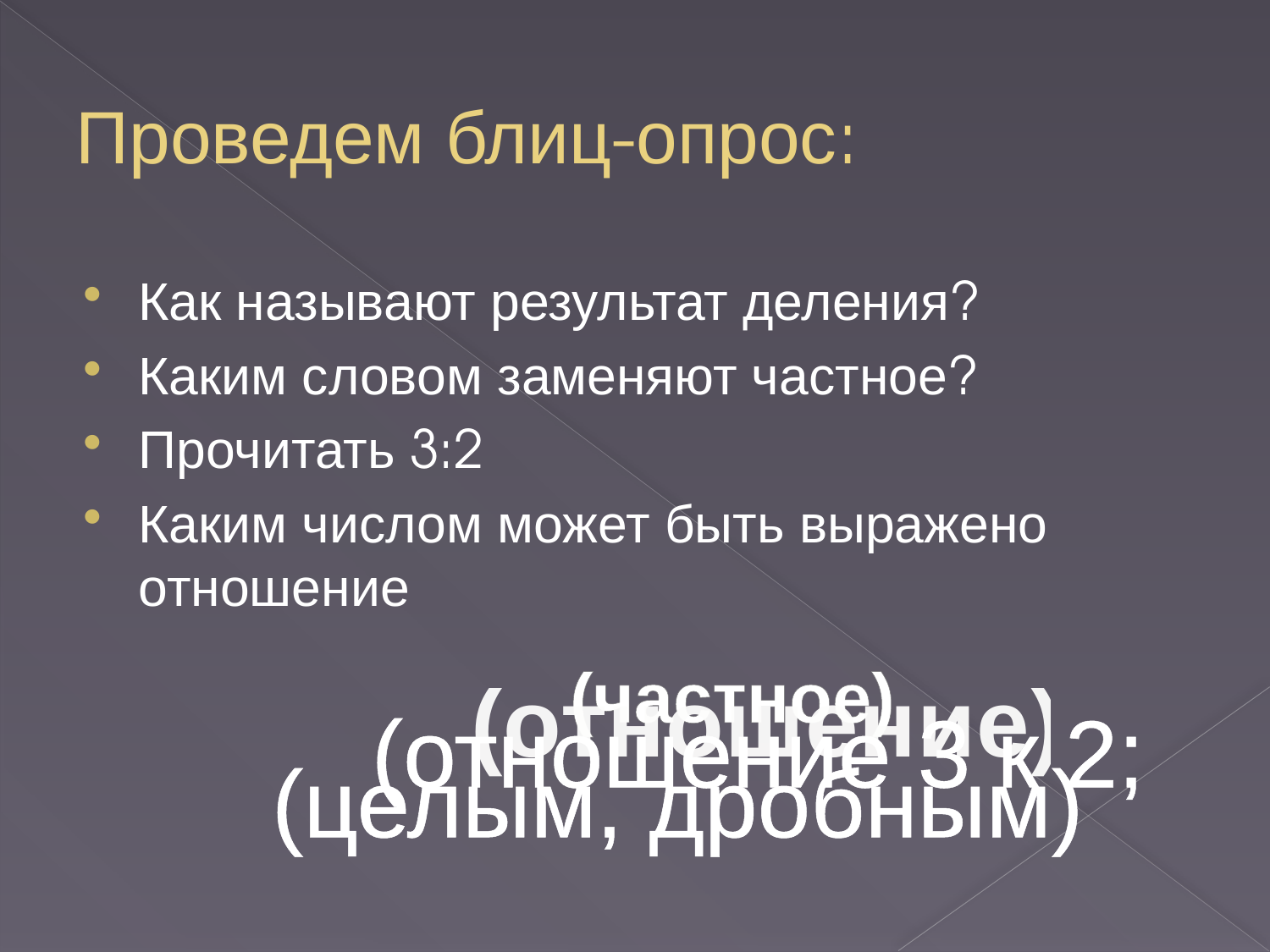

# Проведем блиц-опрос:
Как называют результат деления?
Каким словом заменяют частное?
Прочитать 3:2
Каким числом может быть выражено отношение
(частное)
(отношение)
(отношение 3 к 2;
(целым, дробным)